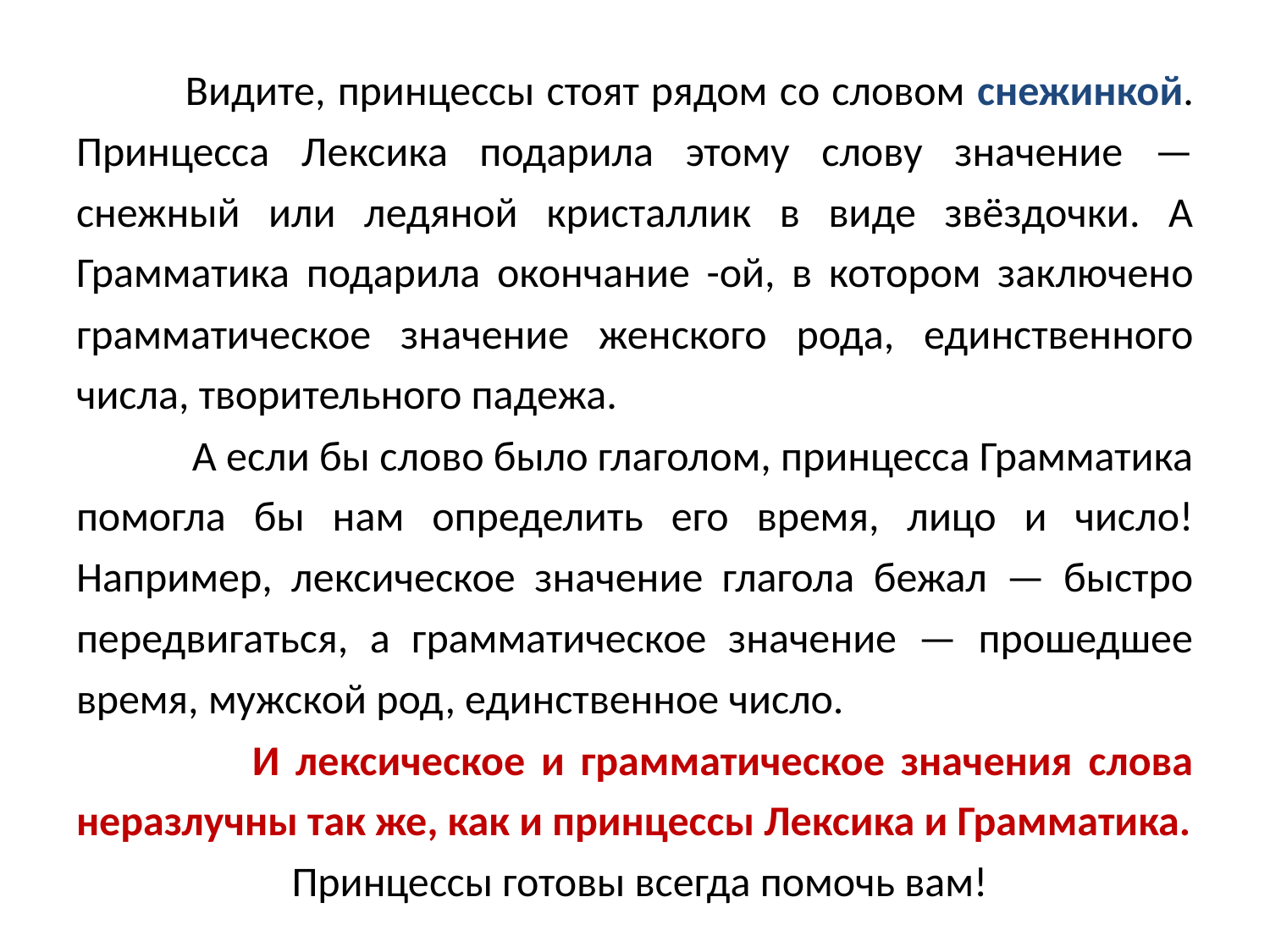

Видите, принцессы стоят рядом со словом снежинкой. Принцесса Лексика подарила этому слову значение — снежный или ледяной кристаллик в виде звёздочки. А Грамматика подарила окончание -ой, в котором заключено грамматическое значение женского рода, единственного числа, творительного падежа.
            А если бы слово было глаголом, принцесса Грамматика помогла бы нам определить его время, лицо и число! Например, лексическое значение глагола бежал — быстро передвигаться, а грамматическое значение — прошедшее время, мужской род, единственное число.
           И лексическое и грамматическое значения слова неразлучны так же, как и принцессы Лексика и Грамматика.
 Принцессы готовы всегда помочь вам!